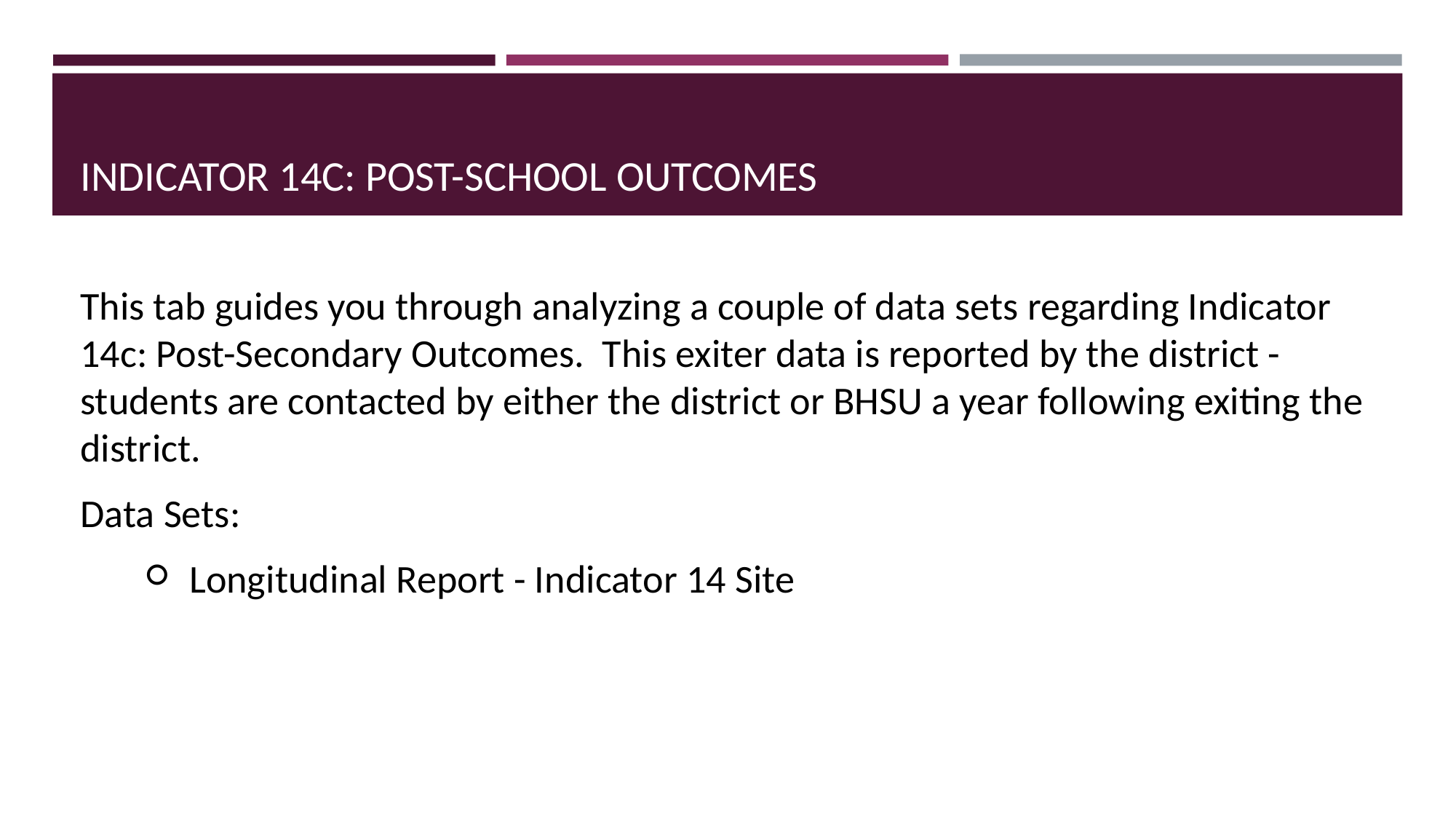

# INDICATOR 14C: POST-SCHOOL OUTCOMES
This tab guides you through analyzing a couple of data sets regarding Indicator 14c: Post-Secondary Outcomes.  This exiter data is reported by the district - students are contacted by either the district or BHSU a year following exiting the district.
Data Sets:
Longitudinal Report - Indicator 14 Site